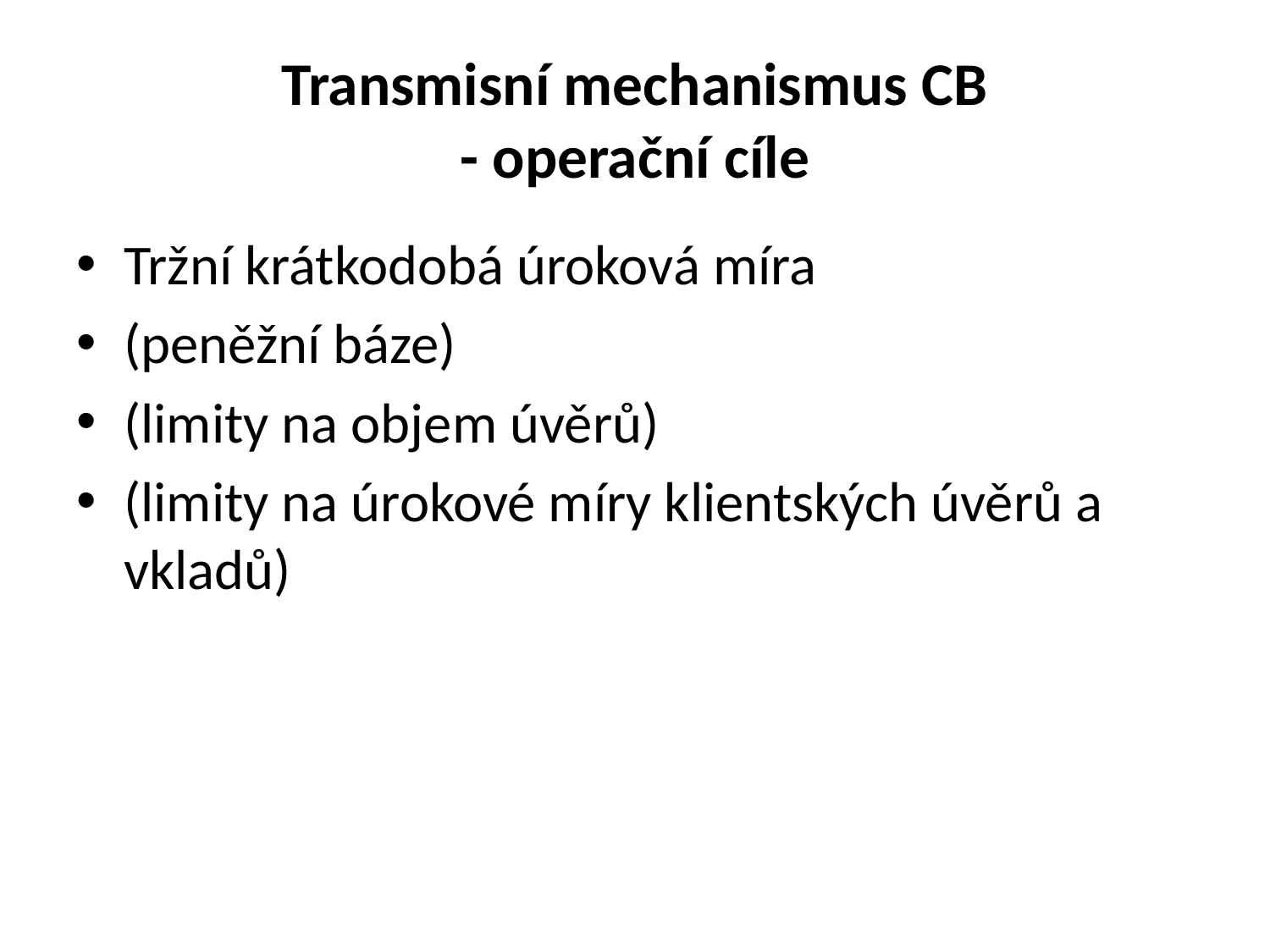

# Transmisní mechanismus CB - operační cíle
Tržní krátkodobá úroková míra
(peněžní báze)
(limity na objem úvěrů)
(limity na úrokové míry klientských úvěrů a vkladů)